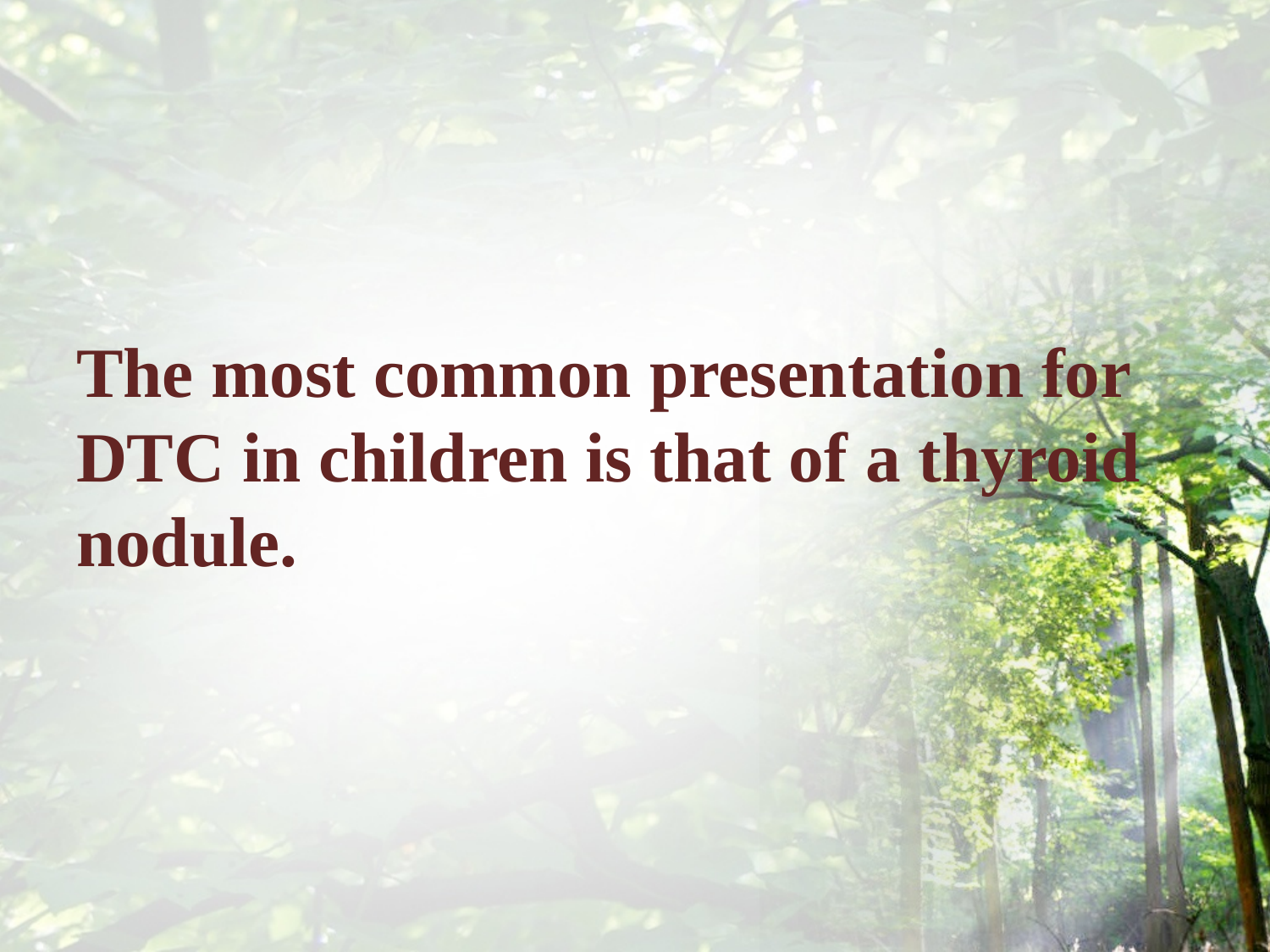

#

The most common presentation for DTC in children is that of a thyroid nodule.